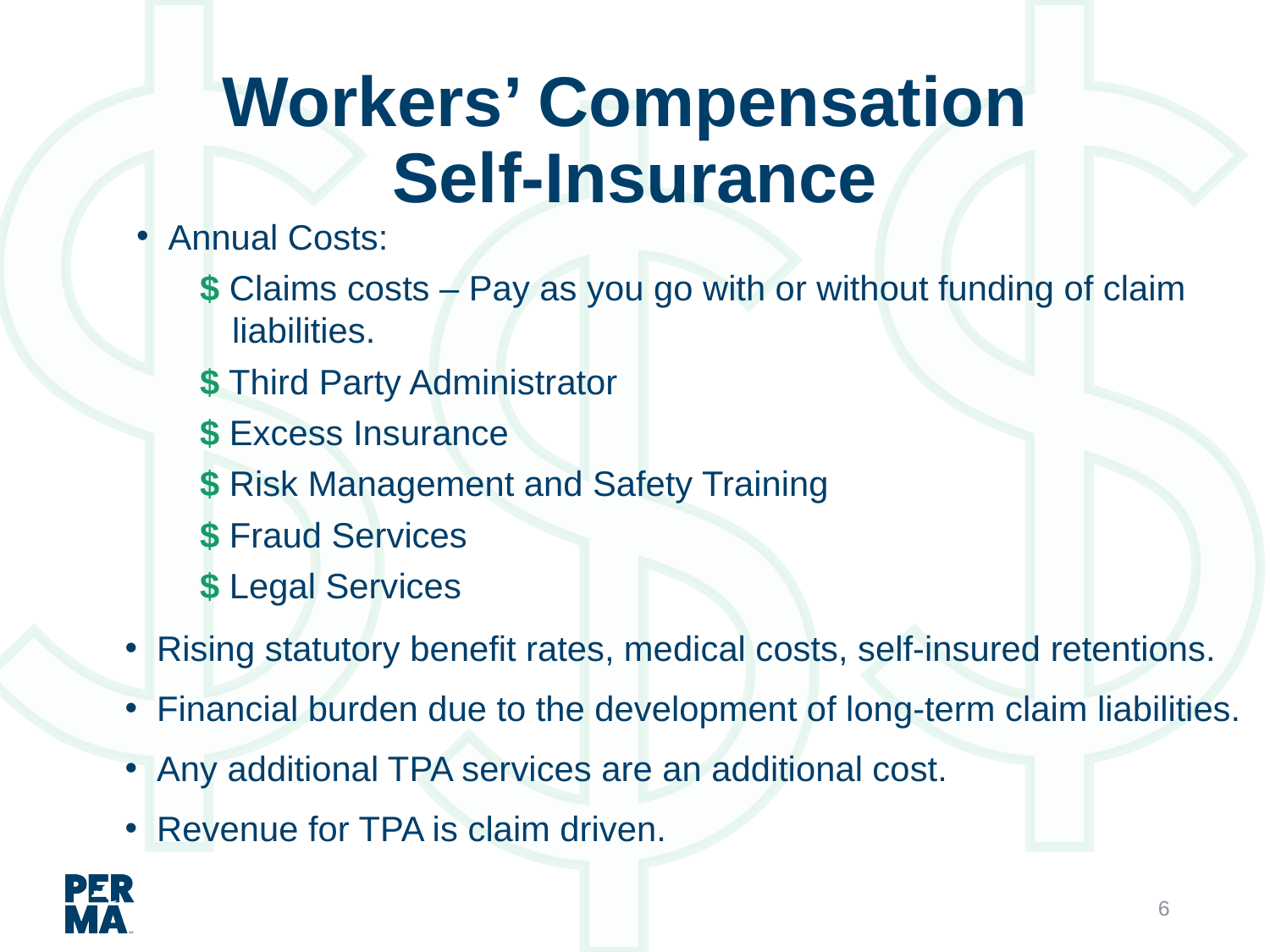

# Workers’ Compensation Self-Insurance

Annual Costs:
$ Claims costs – Pay as you go with or without funding of claim liabilities.
$ Third Party Administrator
$ Excess Insurance
$ Risk Management and Safety Training
$ Fraud Services
$ Legal Services
Rising statutory benefit rates, medical costs, self-insured retentions.
Financial burden due to the development of long-term claim liabilities.
Any additional TPA services are an additional cost.
Revenue for TPA is claim driven.

6